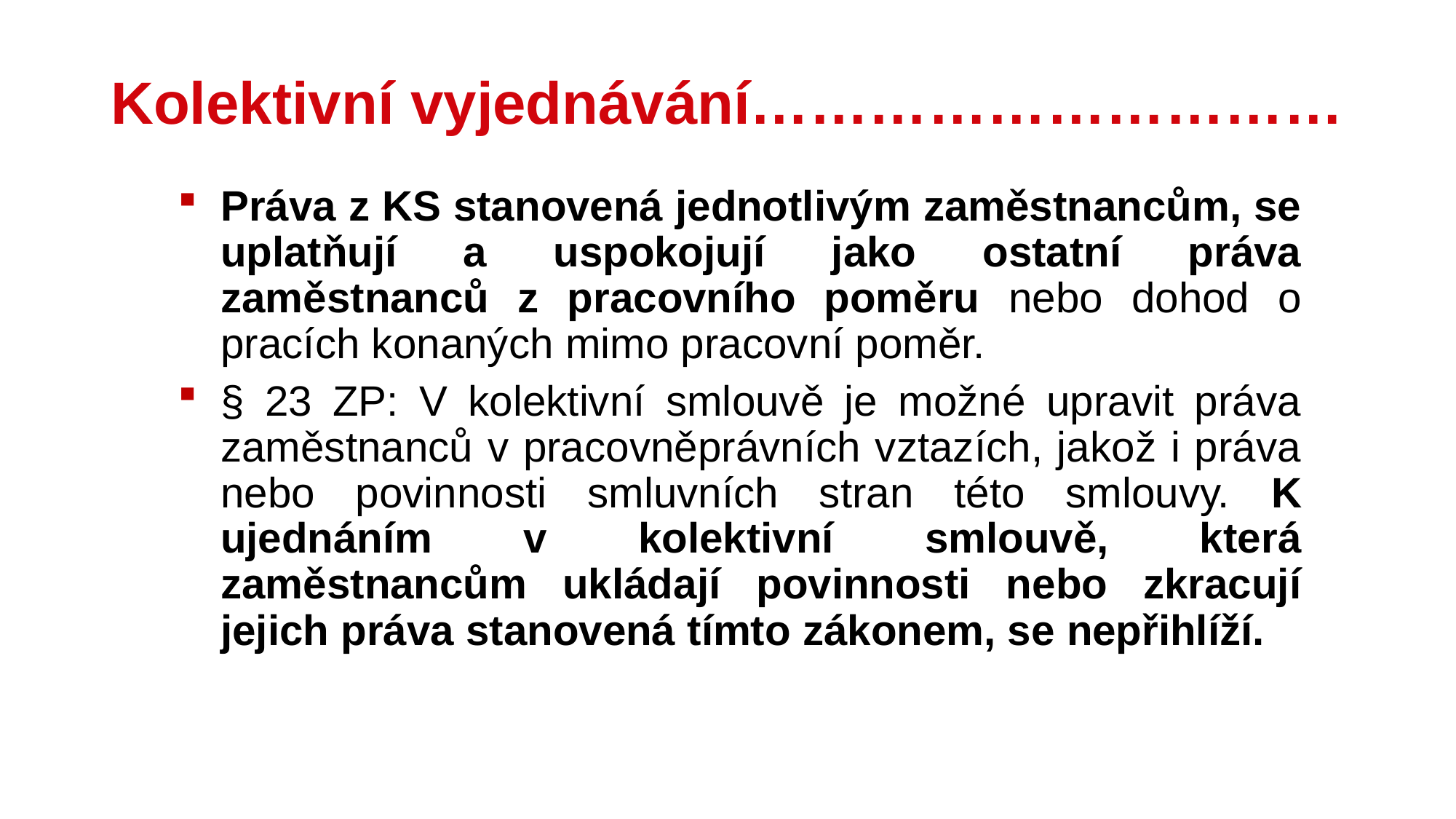

# Kolektivní vyjednávání…………………………
Práva z KS stanovená jednotlivým zaměstnancům, se uplatňují a uspokojují jako ostatní práva zaměstnanců z pracovního poměru nebo dohod o pracích konaných mimo pracovní poměr.
§ 23 ZP: V kolektivní smlouvě je možné upravit práva zaměstnanců v pracovněprávních vztazích, jakož i práva nebo povinnosti smluvních stran této smlouvy. K ujednáním v kolektivní smlouvě, která zaměstnancům ukládají povinnosti nebo zkracují jejich práva stanovená tímto zákonem, se nepřihlíží.